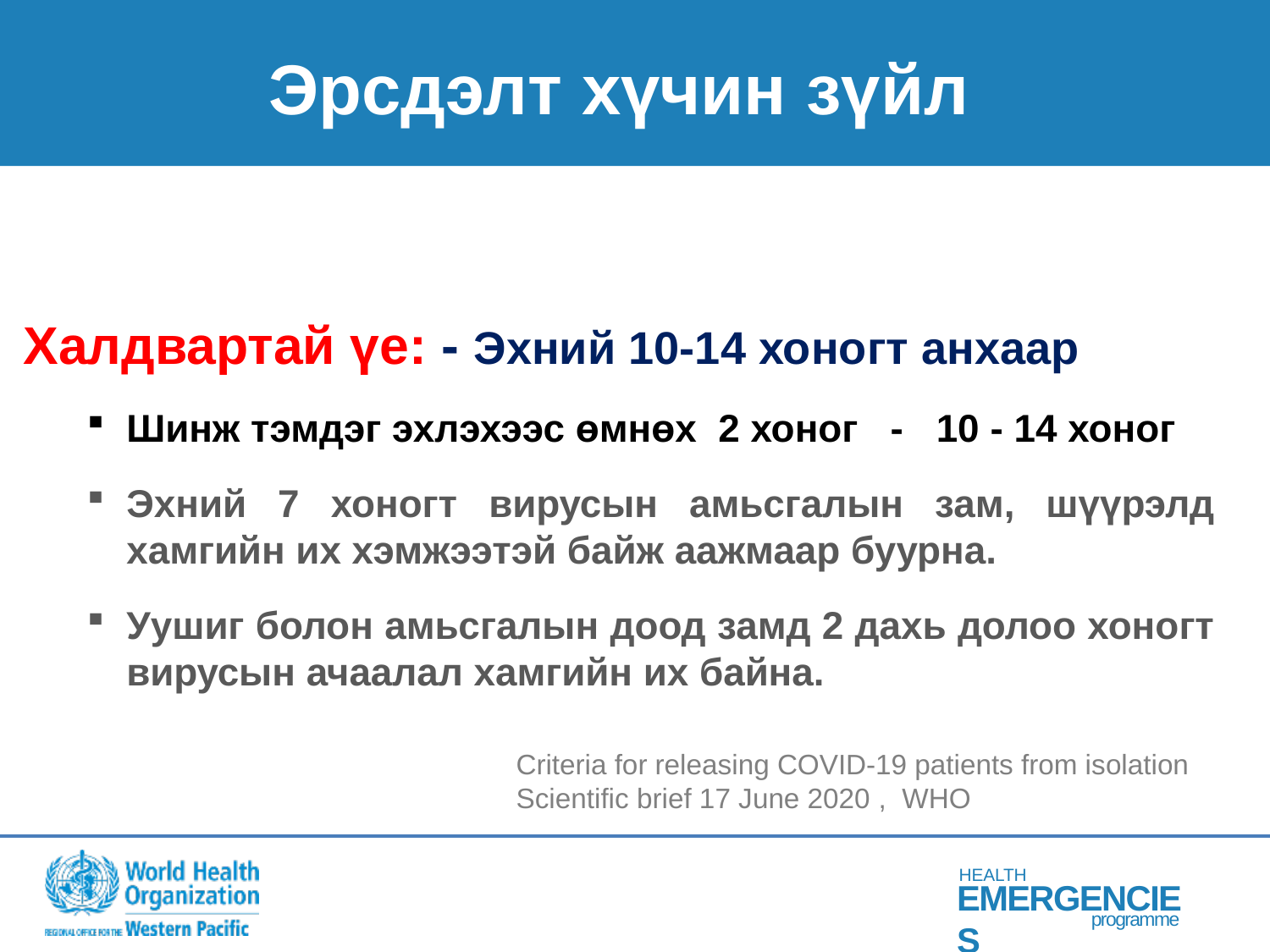

# Эрсдэлт хүчин зүйл
Халдвартай үе: - Эхний 10-14 хоногт анхаар
Шинж тэмдэг эхлэхээс өмнөх  2 хоног   -   10 - 14 хоног
Эхний 7 хоногт вирусын амьсгалын зам, шүүрэлд хамгийн их хэмжээтэй байж аажмаар буурна.
Уушиг болон амьсгалын доод замд 2 дахь долоо хоногт вирусын ачаалал хамгийн их байна.
Criteria for releasing COVID-19 patients from isolation
Scientific brief 17 June 2020 ,  WHO